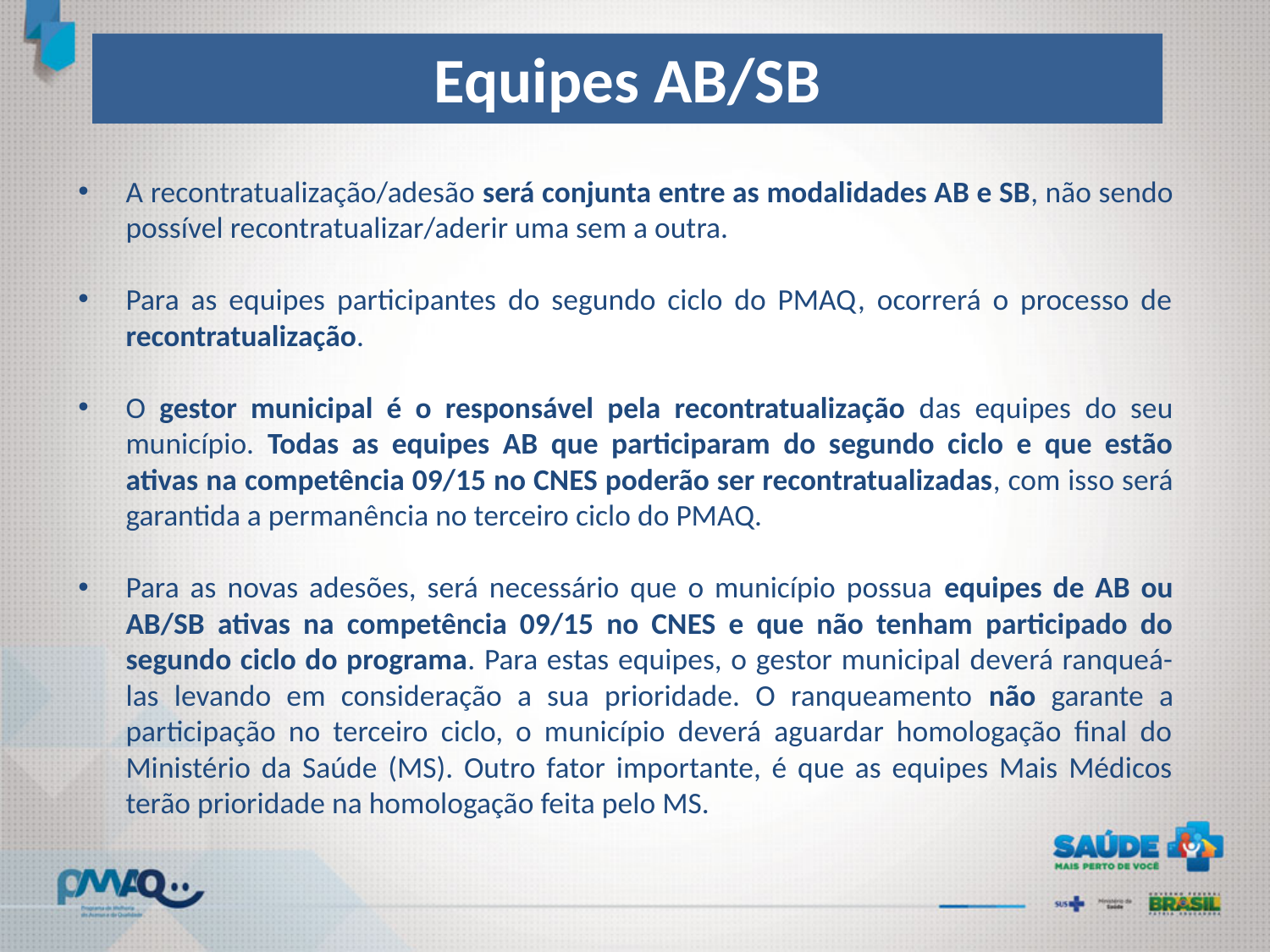

Equipes AB/SB
A recontratualização/adesão será conjunta entre as modalidades AB e SB, não sendo possível recontratualizar/aderir uma sem a outra.

Para as equipes participantes do segundo ciclo do PMAQ, ocorrerá o processo de recontratualização.

O gestor municipal é o responsável pela recontratualização das equipes do seu município. Todas as equipes AB que participaram do segundo ciclo e que estão ativas na competência 09/15 no CNES poderão ser recontratualizadas, com isso será garantida a permanência no terceiro ciclo do PMAQ.

Para as novas adesões, será necessário que o município possua equipes de AB ou AB/SB ativas na competência 09/15 no CNES e que não tenham participado do segundo ciclo do programa. Para estas equipes, o gestor municipal deverá ranqueá-las levando em consideração a sua prioridade. O ranqueamento não garante a participação no terceiro ciclo, o município deverá aguardar homologação final do Ministério da Saúde (MS). Outro fator importante, é que as equipes Mais Médicos terão prioridade na homologação feita pelo MS.